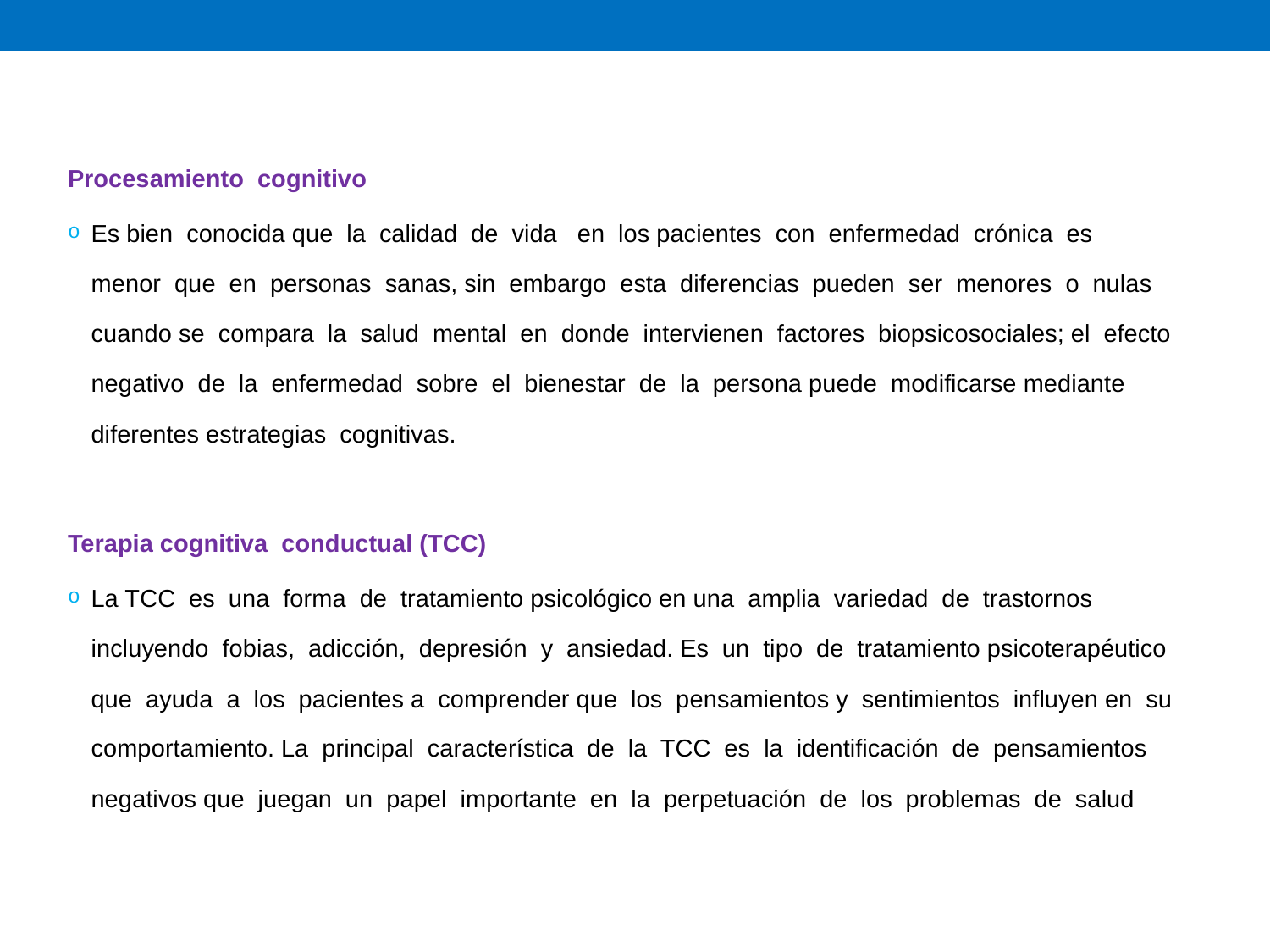

Procesamiento  cognitivo
Es bien  conocida que  la  calidad  de  vida   en  los pacientes  con  enfermedad  crónica  es   menor  que  en  personas  sanas, sin  embargo  esta  diferencias  pueden  ser  menores  o  nulas cuando se  compara  la  salud  mental  en  donde  intervienen  factores  biopsicosociales; el  efecto  negativo  de  la  enfermedad  sobre  el  bienestar  de  la  persona puede  modificarse mediante diferentes estrategias  cognitivas.

Terapia cognitiva  conductual (TCC)
La TCC  es  una  forma  de  tratamiento psicológico en una  amplia  variedad  de  trastornos incluyendo  fobias,  adicción,  depresión  y  ansiedad. Es  un  tipo  de  tratamiento psicoterapéutico que  ayuda  a  los  pacientes a  comprender que  los  pensamientos y  sentimientos  influyen en  su  comportamiento. La  principal  característica  de  la  TCC  es  la  identificación  de  pensamientos  negativos que  juegan  un  papel  importante  en  la  perpetuación  de  los  problemas  de  salud